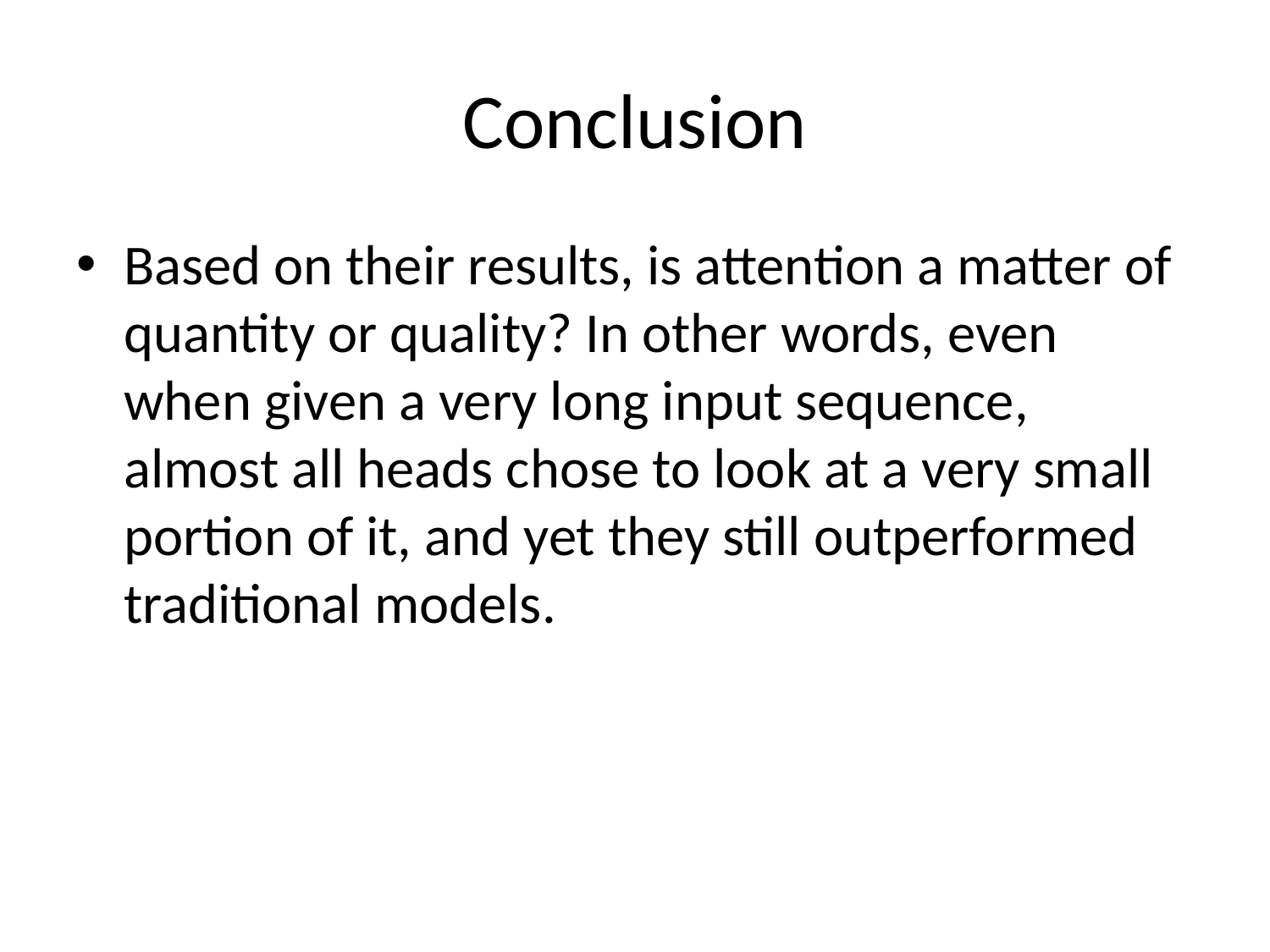

# Conclusion
Based on their results, is attention a matter of quantity or quality? In other words, even when given a very long input sequence, almost all heads chose to look at a very small portion of it, and yet they still outperformed traditional models.